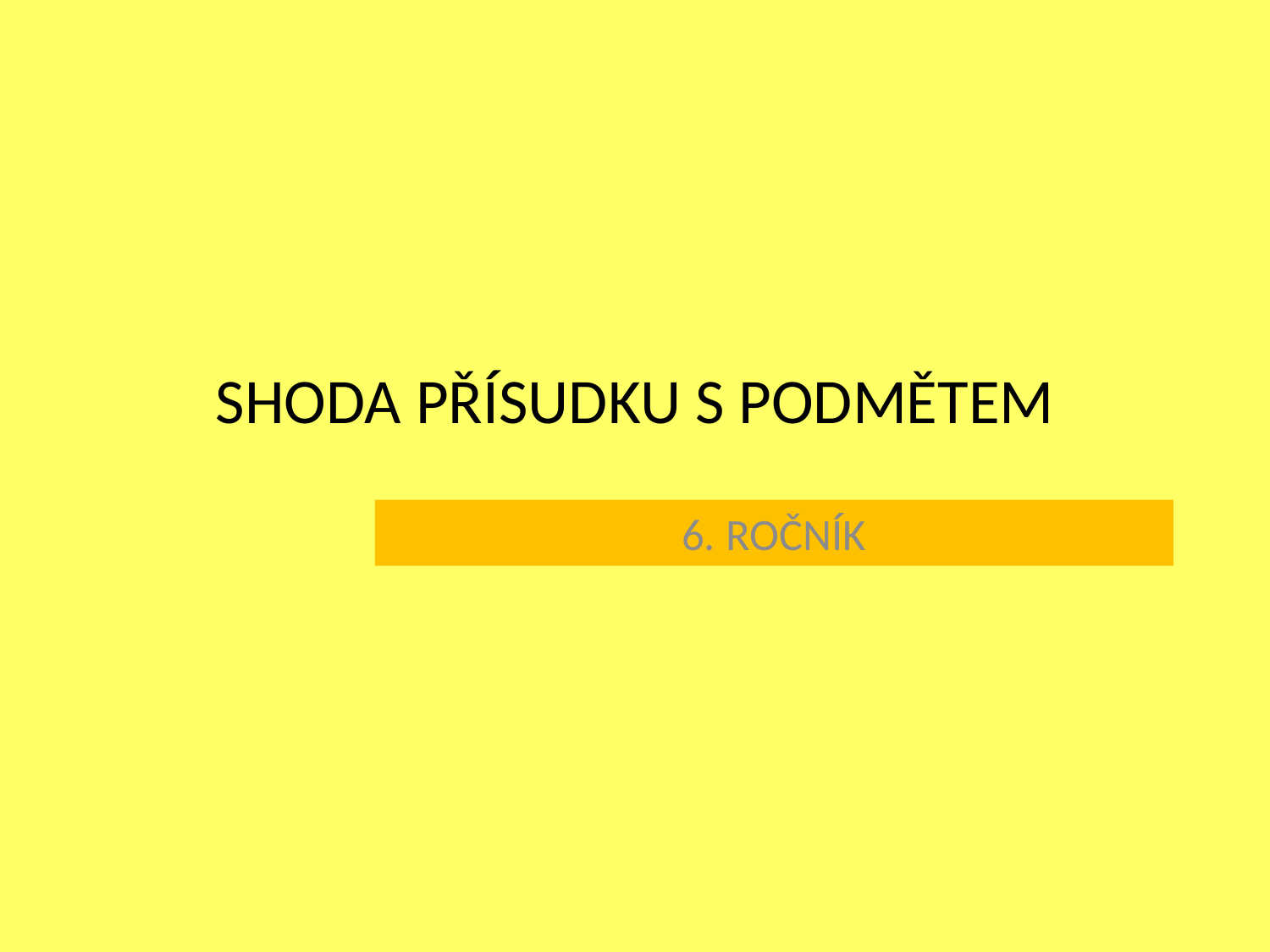

# SHODA PŘÍSUDKU S PODMĚTEM
6. ROČNÍK